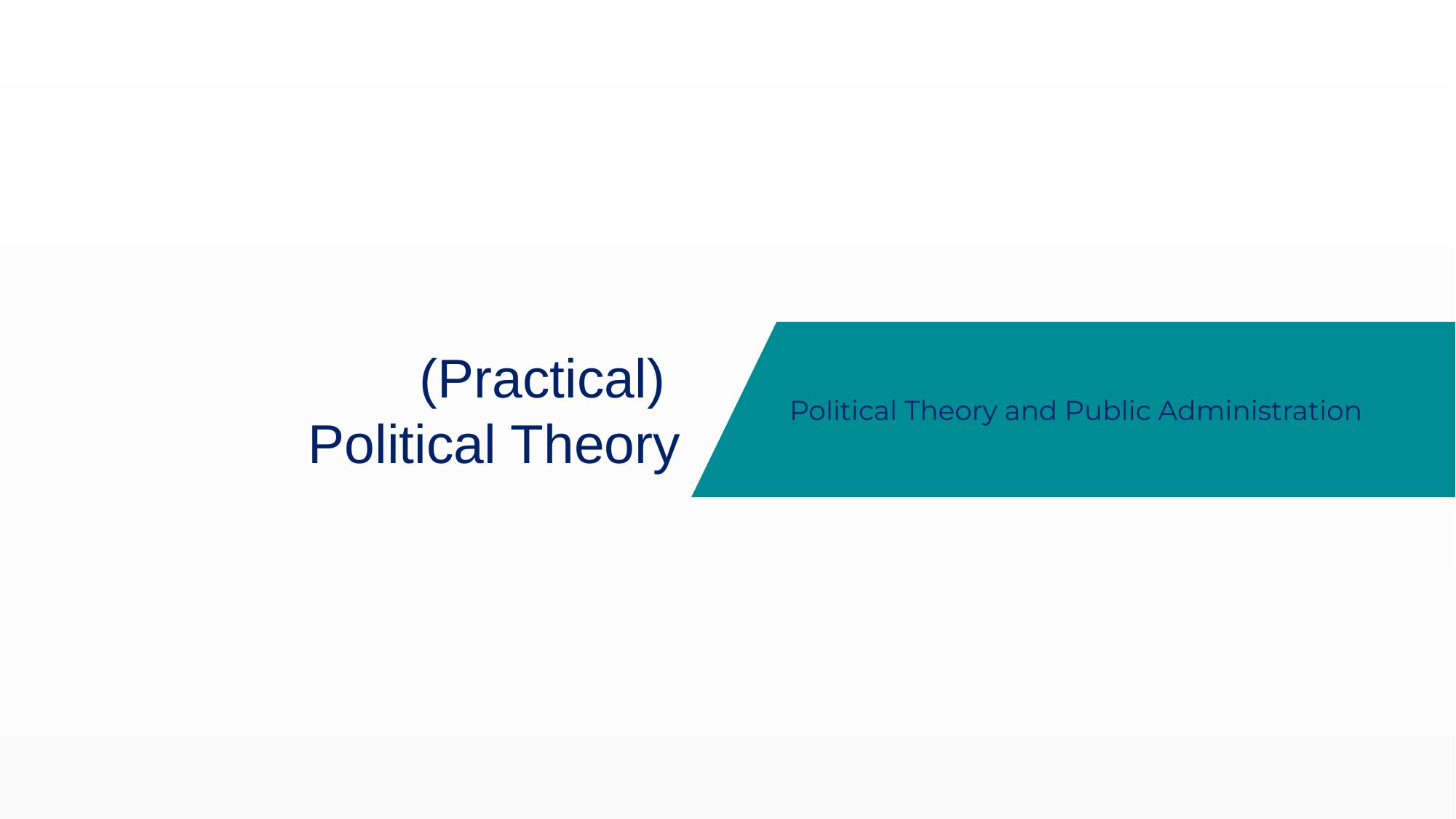

(Practical)
Political Theory
Political Theory and Public Administration